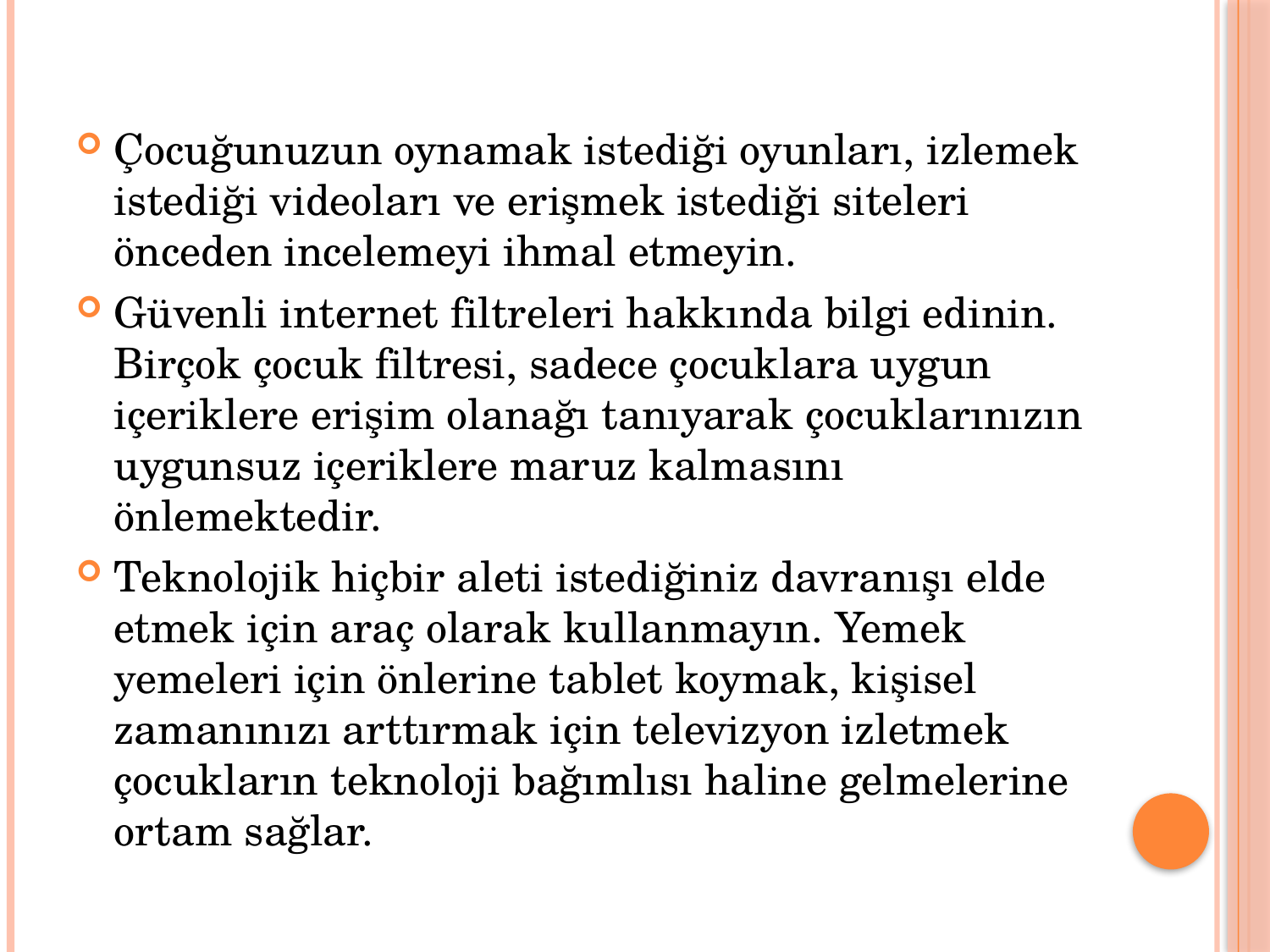

Çocuğunuzun oynamak istediği oyunları, izlemek istediği videoları ve erişmek istediği siteleri önceden incelemeyi ihmal etmeyin.
Güvenli internet filtreleri hakkında bilgi edinin. Birçok çocuk filtresi, sadece çocuklara uygun içeriklere erişim olanağı tanıyarak çocuklarınızın uygunsuz içeriklere maruz kalmasını önlemektedir.
Teknolojik hiçbir aleti istediğiniz davranışı elde etmek için araç olarak kullanmayın. Yemek yemeleri için önlerine tablet koymak, kişisel zamanınızı arttırmak için televizyon izletmek çocukların teknoloji bağımlısı haline gelmelerine ortam sağlar.